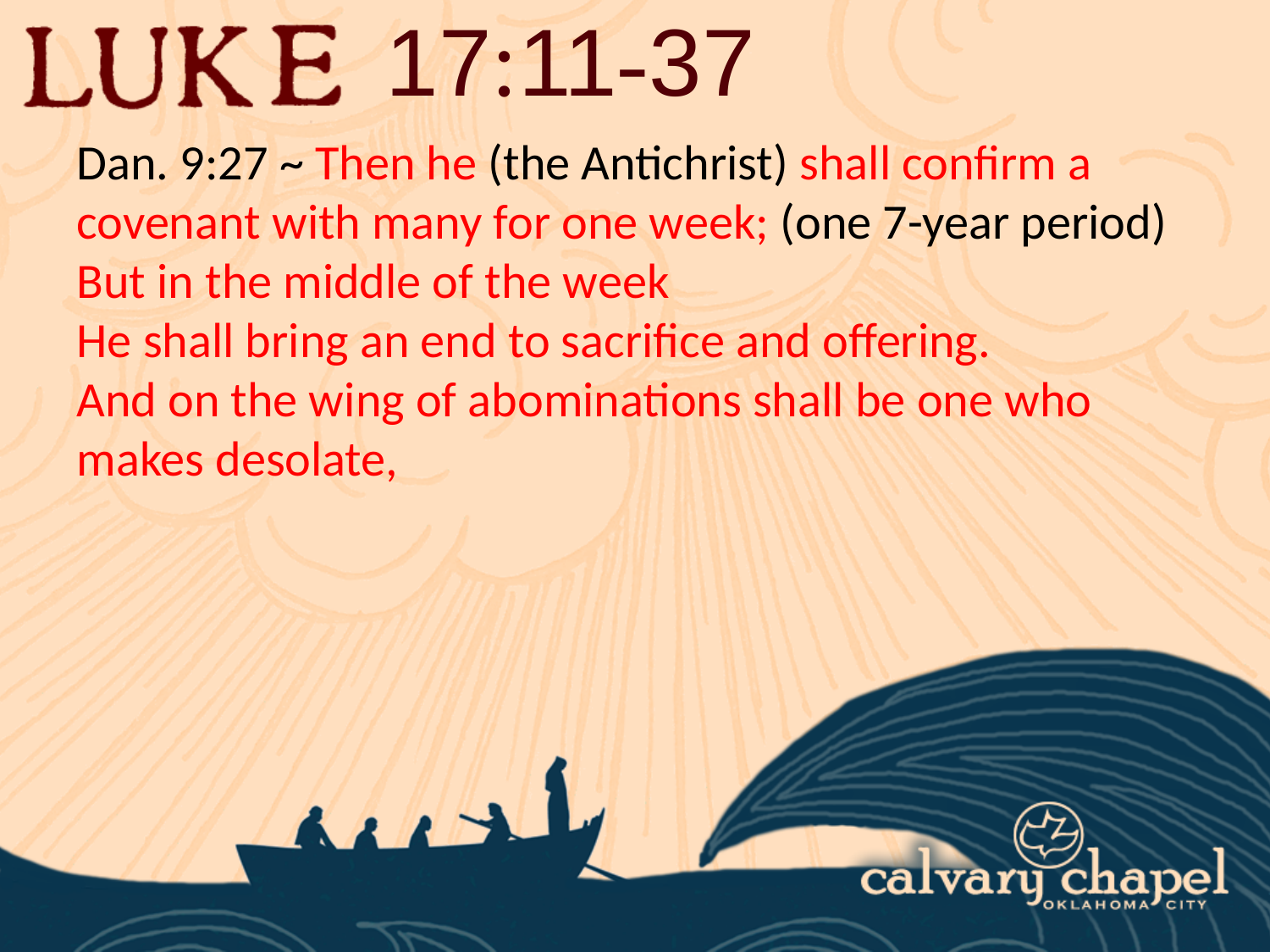

17:11-37
Dan. 9:27 ~ Then he (the Antichrist) shall confirm a covenant with many for one week; (one 7-year period)
But in the middle of the week
He shall bring an end to sacrifice and offering.
And on the wing of abominations shall be one who makes desolate,